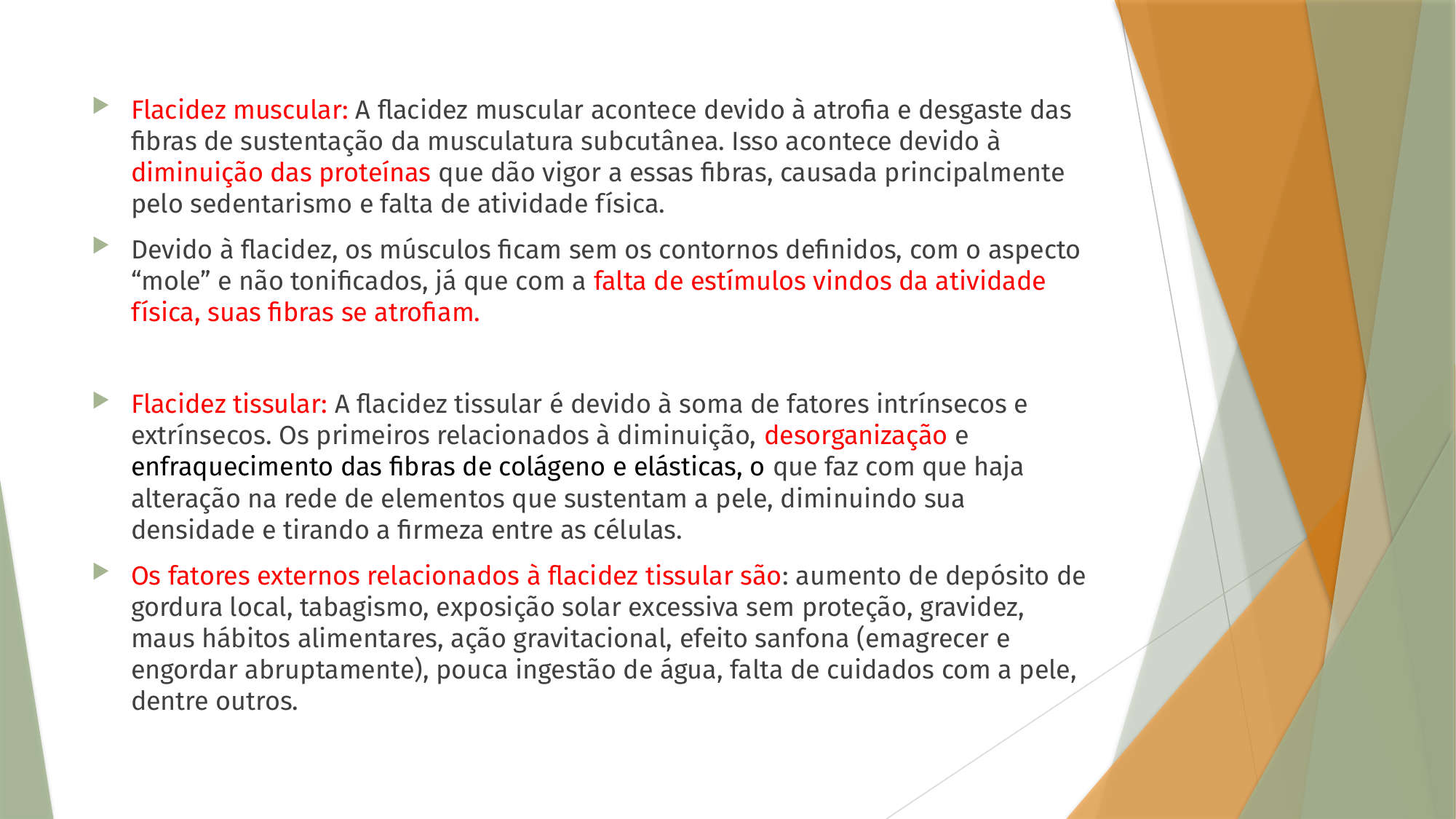

Flacidez muscular: A flacidez muscular acontece devido à atrofia e desgaste das fibras de sustentação da musculatura subcutânea. Isso acontece devido à diminuição das proteínas que dão vigor a essas fibras, causada principalmente pelo sedentarismo e falta de atividade física.
Devido à flacidez, os músculos ficam sem os contornos definidos, com o aspecto “mole” e não tonificados, já que com a falta de estímulos vindos da atividade física, suas fibras se atrofiam.

Flacidez tissular: A flacidez tissular é devido à soma de fatores intrínsecos e extrínsecos. Os primeiros relacionados à diminuição, desorganização e enfraquecimento das fibras de colágeno e elásticas, o que faz com que haja alteração na rede de elementos que sustentam a pele, diminuindo sua densidade e tirando a firmeza entre as células.
Os fatores externos relacionados à flacidez tissular são: aumento de depósito de gordura local, tabagismo, exposição solar excessiva sem proteção, gravidez, maus hábitos alimentares, ação gravitacional, efeito sanfona (emagrecer e engordar abruptamente), pouca ingestão de água, falta de cuidados com a pele, dentre outros.